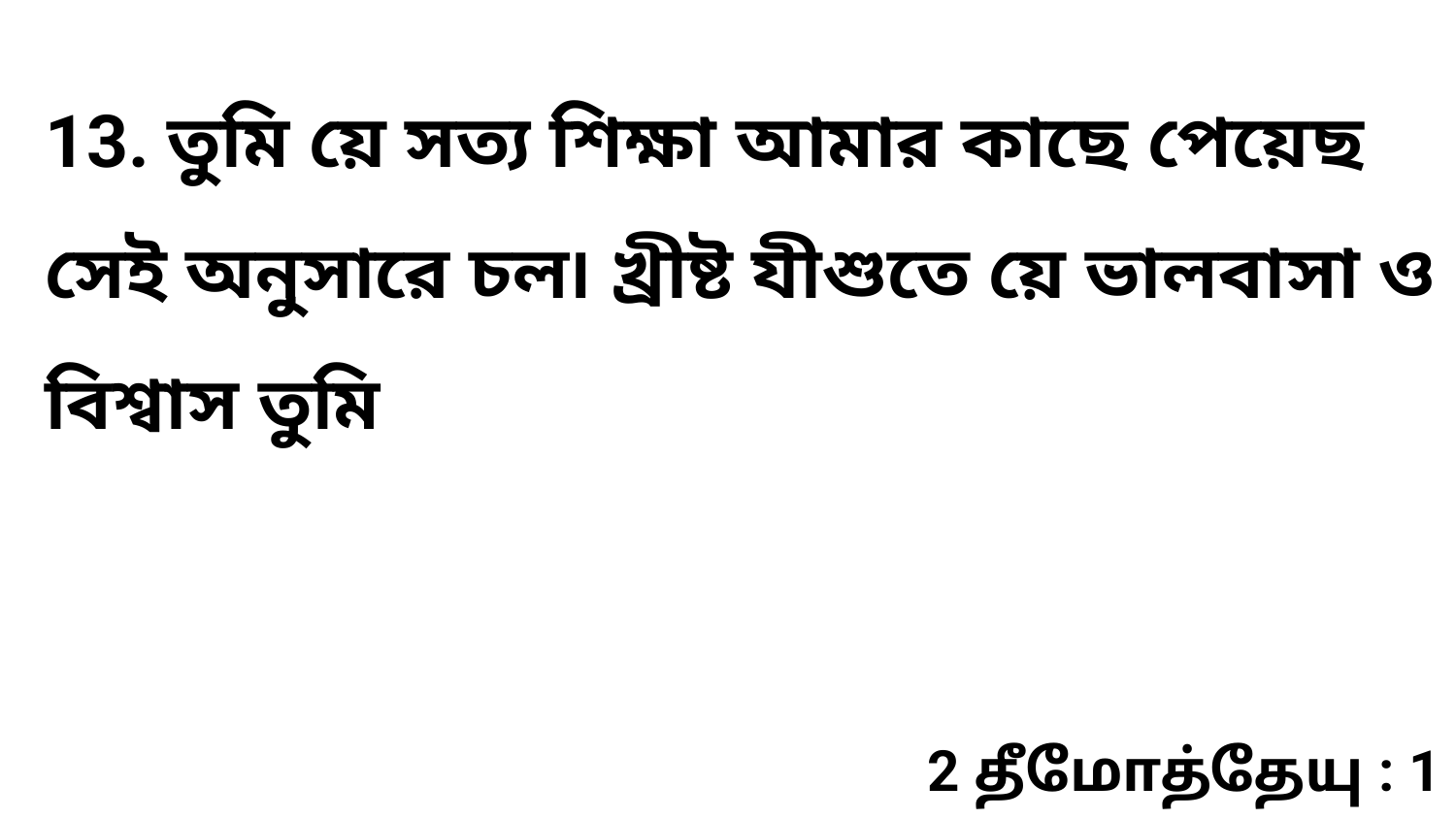

13. তুমি য়ে সত্য শিক্ষা আমার কাছে পেয়েছ সেই অনুসারে চল৷ খ্রীষ্ট যীশুতে য়ে ভালবাসা ও বিশ্বাস তুমি
2 தீமோத்தேயு : 1